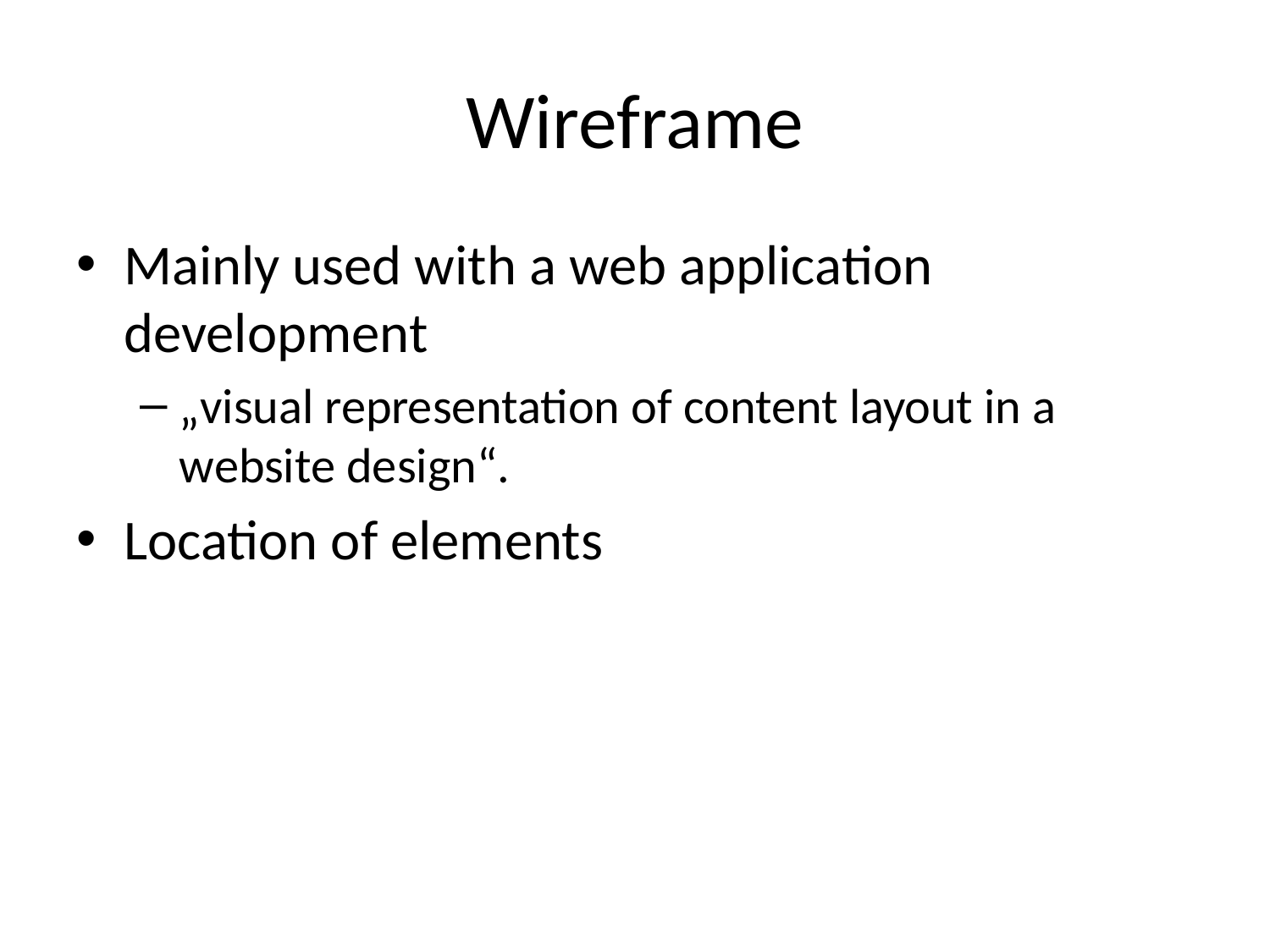

# Wireframe
Mainly used with a web application development
„visual representation of content layout in a website design“.
Location of elements